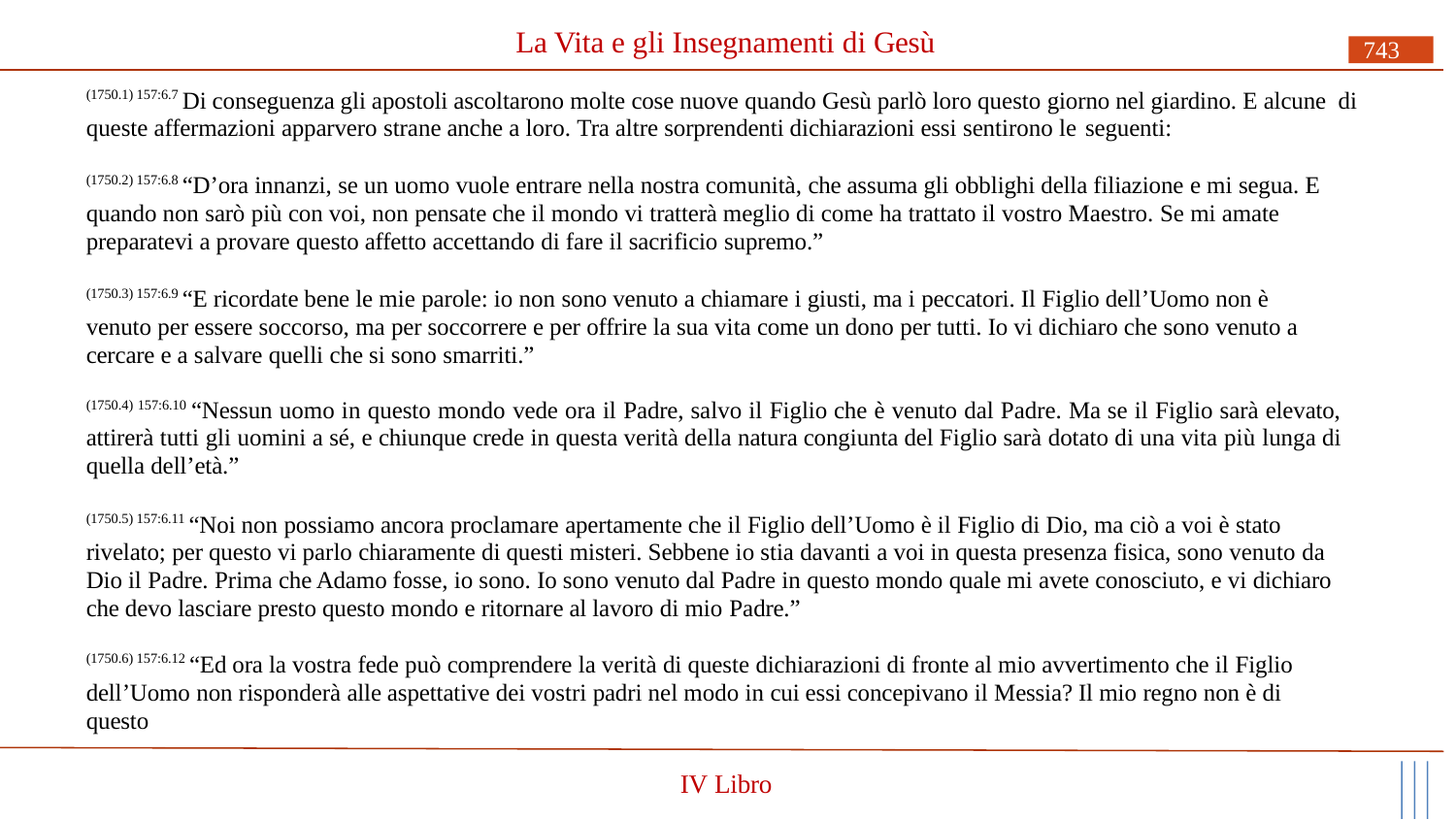

# La Vita e gli Insegnamenti di Gesù
743

(1750.1) 157:6.7 Di conseguenza gli apostoli ascoltarono molte cose nuove quando Gesù parlò loro questo giorno nel giardino. E alcune  di queste affermazioni apparvero strane anche a loro. Tra altre sorprendenti dichiarazioni essi sentirono le seguenti:

(1750.2) 157:6.8 “D’ora innanzi, se un uomo vuole entrare nella nostra comunità, che assuma gli obblighi della filiazione e mi segua. E  quando non sarò più con voi, non pensate che il mondo vi tratterà meglio di come ha trattato il vostro Maestro. Se mi amate  preparatevi a provare questo affetto accettando di fare il sacrificio supremo.”

(1750.3) 157:6.9 “E ricordate bene le mie parole: io non sono venuto a chiamare i giusti, ma i peccatori. Il Figlio dell’Uomo non è  venuto per essere soccorso, ma per soccorrere e per offrire la sua vita come un dono per tutti. Io vi dichiaro che sono venuto a  cercare e a salvare quelli che si sono smarriti.”

(1750.4) 157:6.10 “Nessun uomo in questo mondo vede ora il Padre, salvo il Figlio che è venuto dal Padre. Ma se il Figlio sarà elevato,  attirerà tutti gli uomini a sé, e chiunque crede in questa verità della natura congiunta del Figlio sarà dotato di una vita più lunga di  quella dell’età.”

(1750.5) 157:6.11 “Noi non possiamo ancora proclamare apertamente che il Figlio dell’Uomo è il Figlio di Dio, ma ciò a voi è stato  rivelato; per questo vi parlo chiaramente di questi misteri. Sebbene io stia davanti a voi in questa presenza fisica, sono venuto da  Dio il Padre. Prima che Adamo fosse, io sono. Io sono venuto dal Padre in questo mondo quale mi avete conosciuto, e vi dichiaro  che devo lasciare presto questo mondo e ritornare al lavoro di mio Padre.”

(1750.6) 157:6.12 “Ed ora la vostra fede può comprendere la verità di queste dichiarazioni di fronte al mio avvertimento che il Figlio
dell’Uomo non risponderà alle aspettative dei vostri padri nel modo in cui essi concepivano il Messia? Il mio regno non è di questo

IV Libro